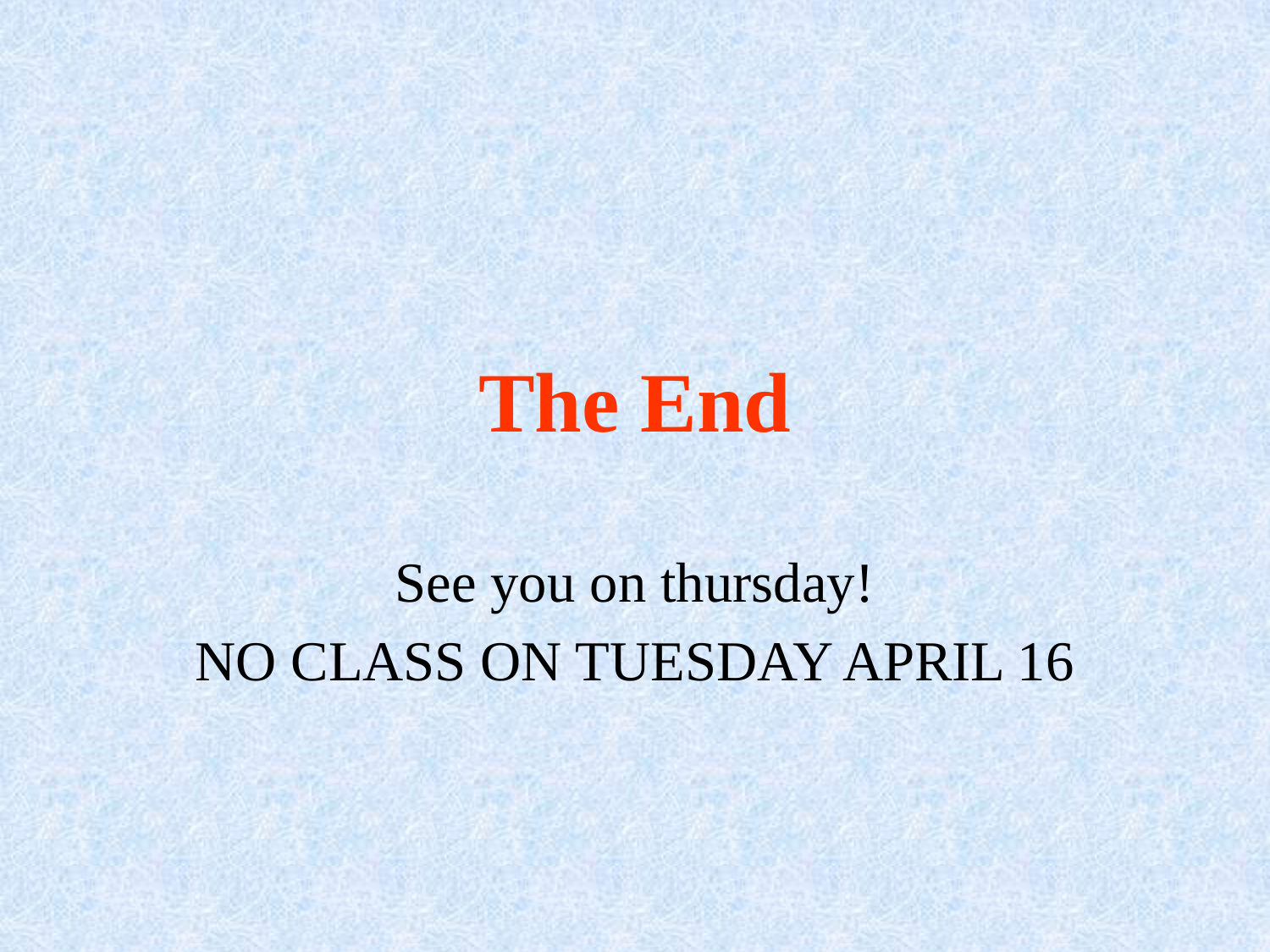

# The End
See you on thursday!
NO CLASS ON TUESDAY APRIL 16